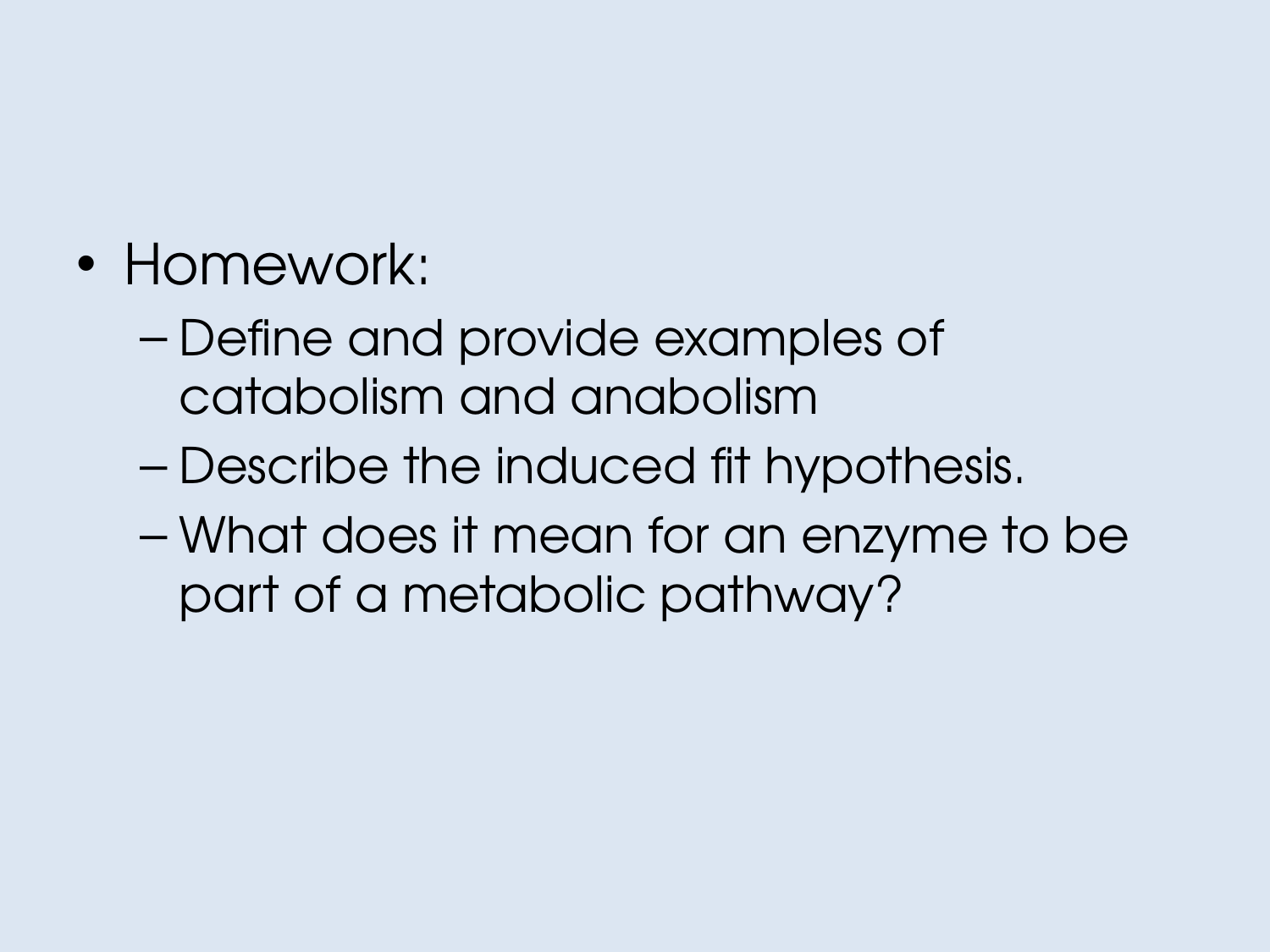

#
Homework:
Define and provide examples of catabolism and anabolism
Describe the induced fit hypothesis.
What does it mean for an enzyme to be part of a metabolic pathway?